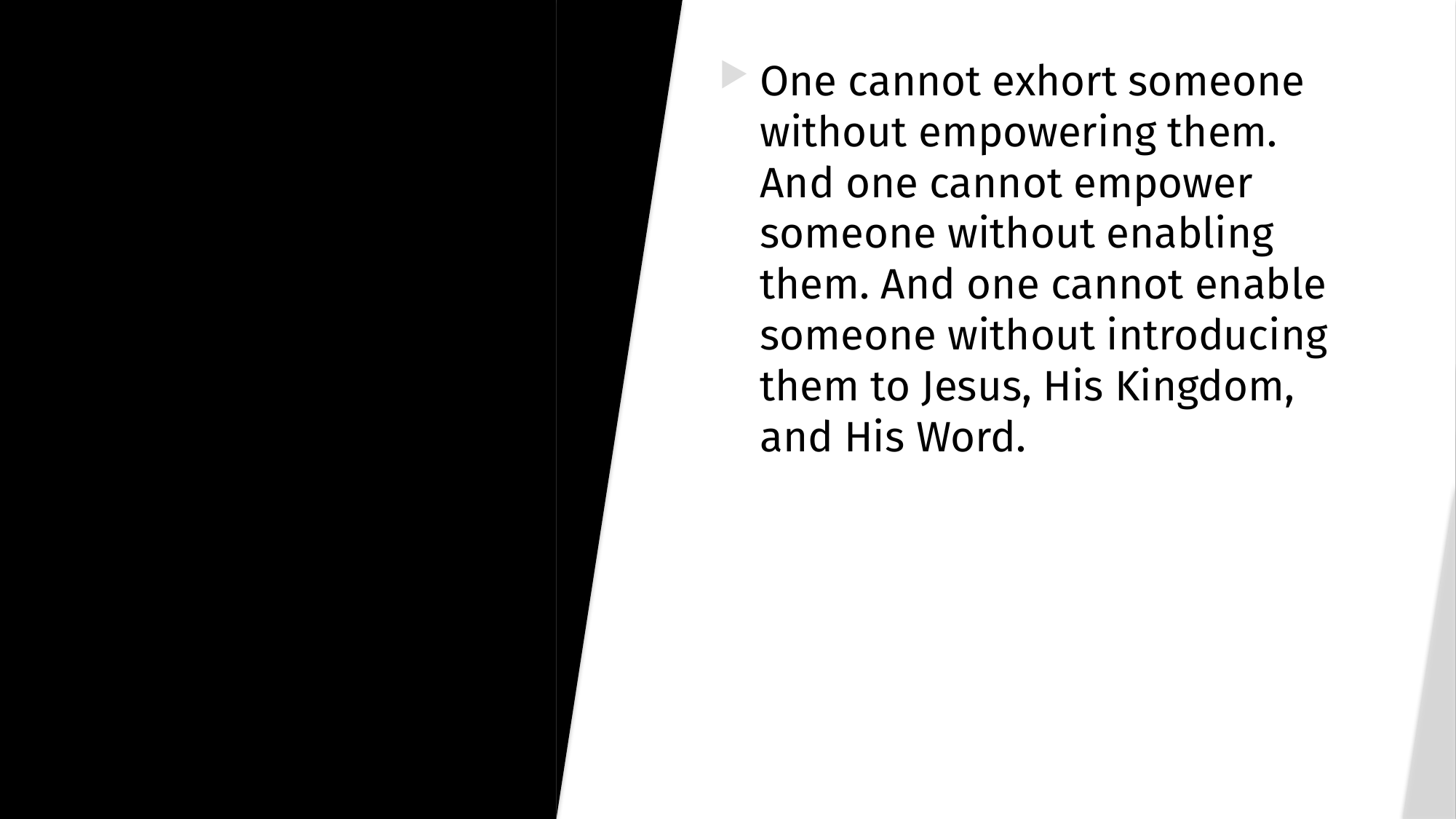

One cannot exhort someone without empowering them. And one cannot empower someone without enabling them. And one cannot enable someone without introducing them to Jesus, His Kingdom, and His Word.
#